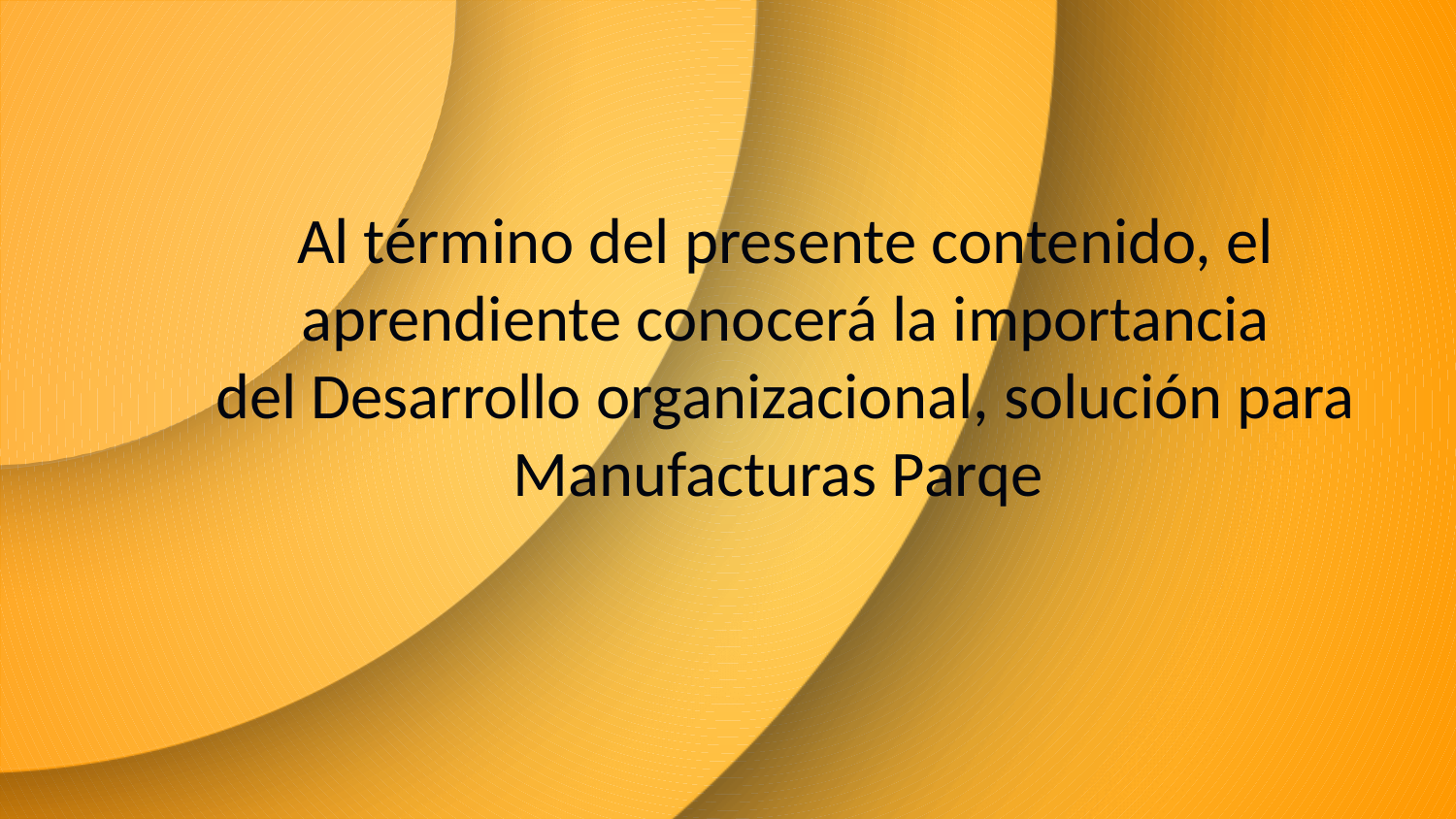

Al término del presente contenido, el aprendiente conocerá la importancia
del Desarrollo organizacional, solución para Manufacturas Parqe